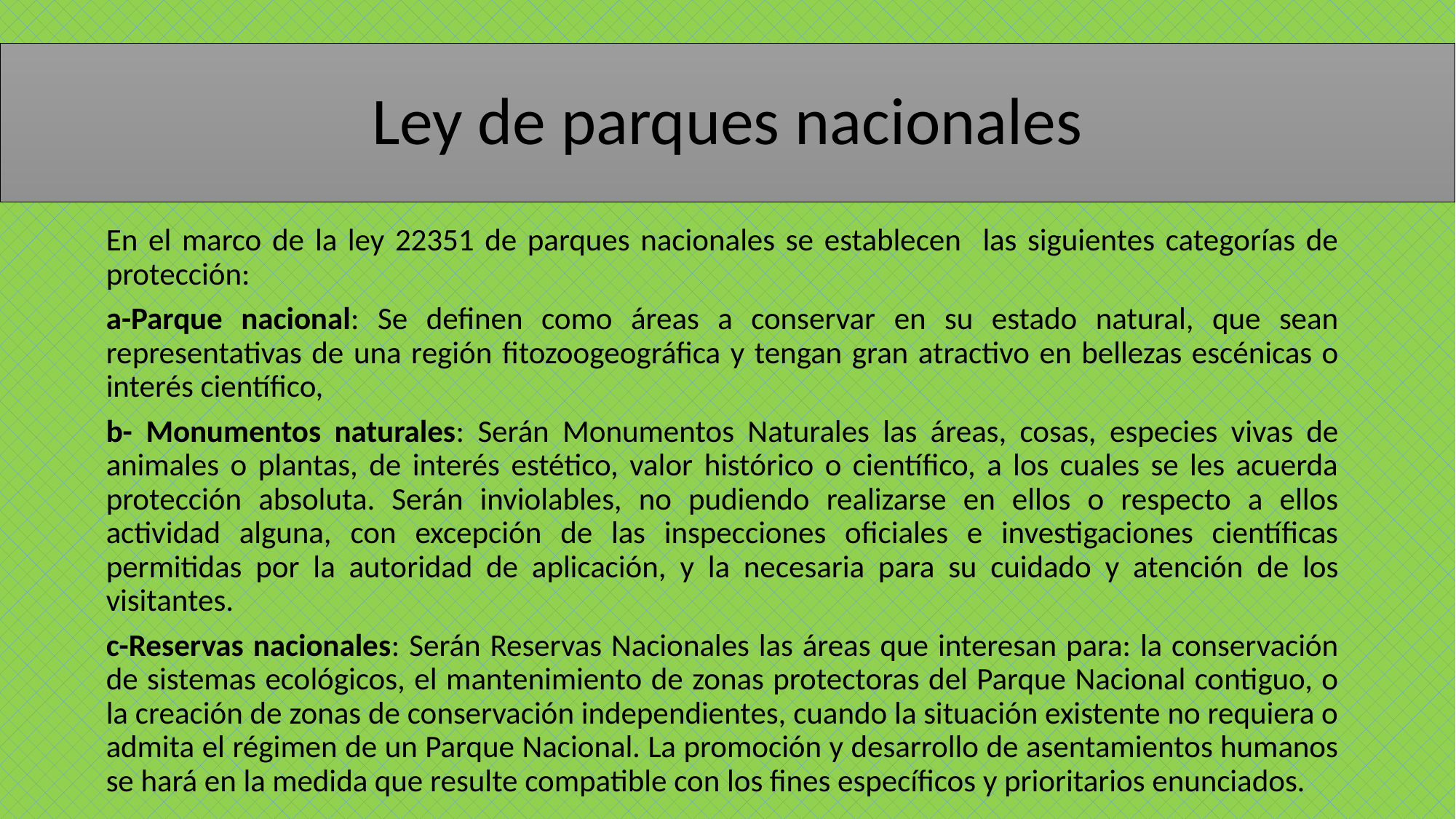

# Ley de parques nacionales
En el marco de la ley 22351 de parques nacionales se establecen  las siguientes categorías de protección:
a-Parque nacional: Se definen como áreas a conservar en su estado natural, que sean representativas de una región fitozoogeográfica y tengan gran atractivo en bellezas escénicas o interés científico,
b- Monumentos naturales: Serán Monumentos Naturales las áreas, cosas, especies vivas de animales o plantas, de interés estético, valor histórico o científico, a los cuales se les acuerda protección absoluta. Serán inviolables, no pudiendo realizarse en ellos o respecto a ellos actividad alguna, con excepción de las inspecciones oficiales e investigaciones científicas permitidas por la autoridad de aplicación, y la necesaria para su cuidado y atención de los visitantes.
c-Reservas nacionales: Serán Reservas Nacionales las áreas que interesan para: la conservación de sistemas ecológicos, el mantenimiento de zonas protectoras del Parque Nacional contiguo, o la creación de zonas de conservación independientes, cuando la situación existente no requiera o admita el régimen de un Parque Nacional. La promoción y desarrollo de asentamientos humanos se hará en la medida que resulte compatible con los fines específicos y prioritarios enunciados.